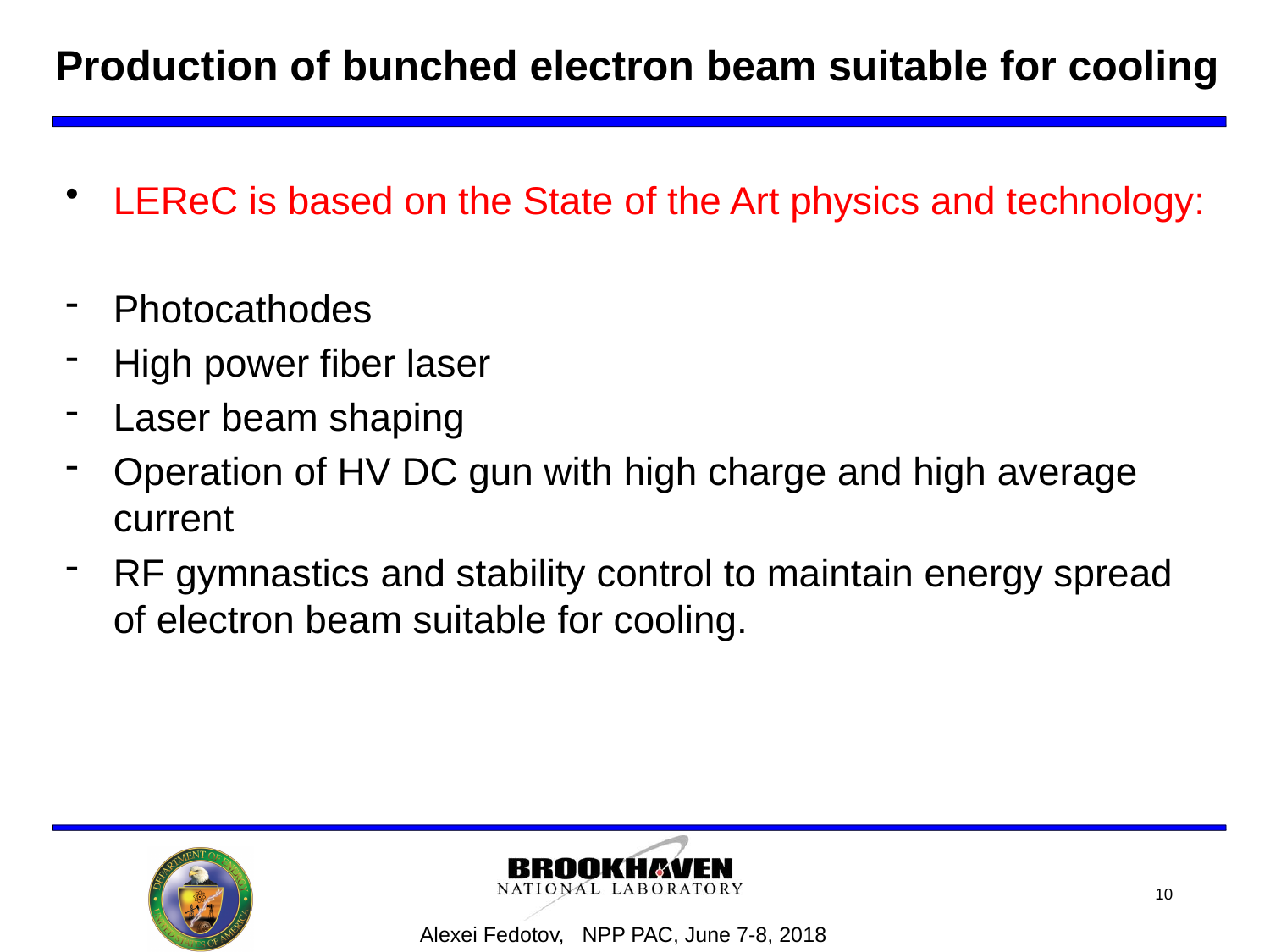

# Production of bunched electron beam suitable for cooling
LEReC is based on the State of the Art physics and technology:

Photocathodes
High power fiber laser
Laser beam shaping
Operation of HV DC gun with high charge and high average current
RF gymnastics and stability control to maintain energy spread of electron beam suitable for cooling.

10